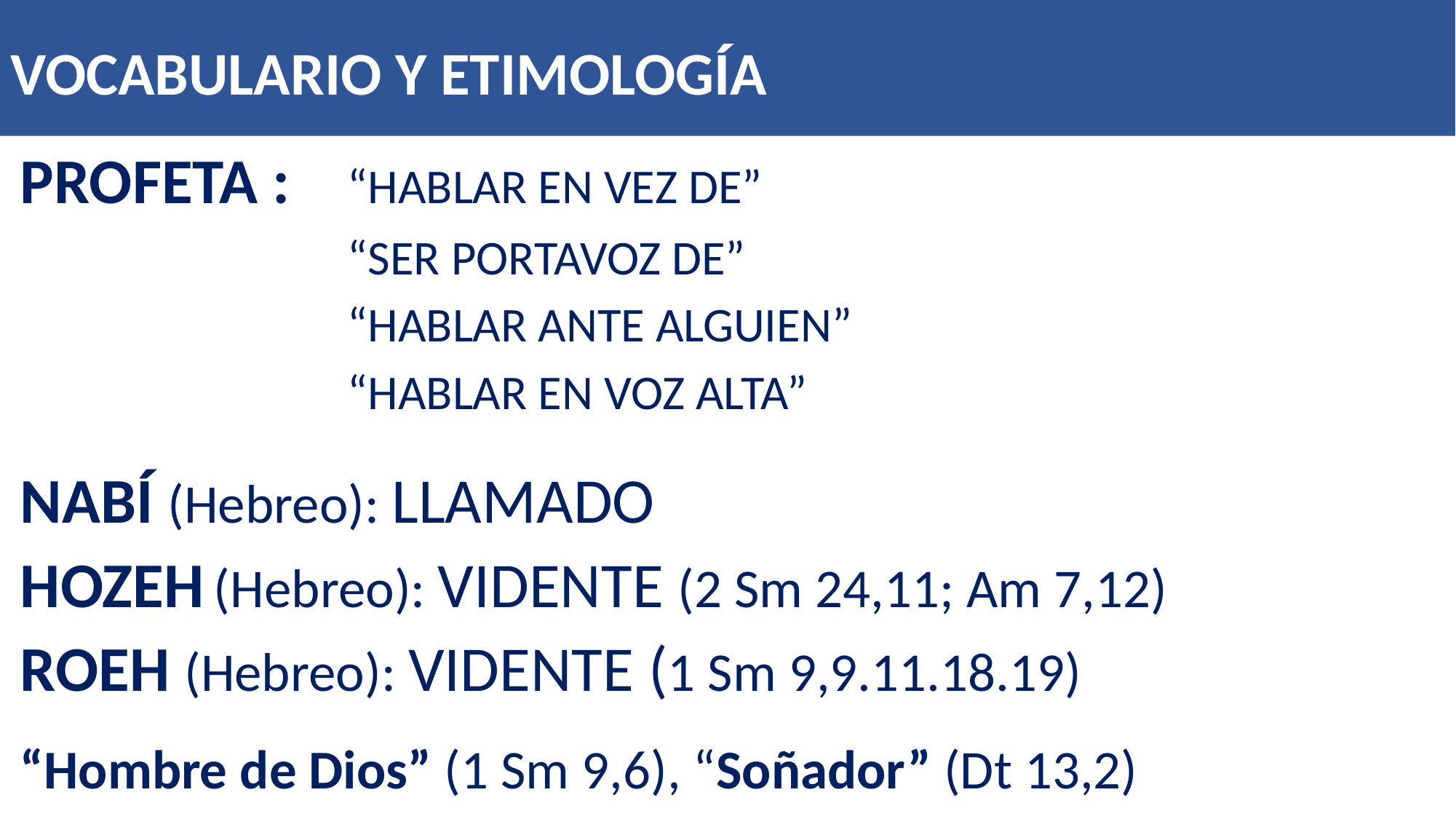

Vocabulario y etimología
Profeta : 	“hablar en vez de”
			“ser portavoz de”
			“hablar ante alguien”
			“hablar en voz alta”

nabÍ (Hebreo): llamado
Hozeh (Hebreo): vidente (2 Sm 24,11; Am 7,12)
Roeh (Hebreo): vidente (1 Sm 9,9.11.18.19)

“Hombre de Dios” (1 Sm 9,6), “Soñador” (Dt 13,2)